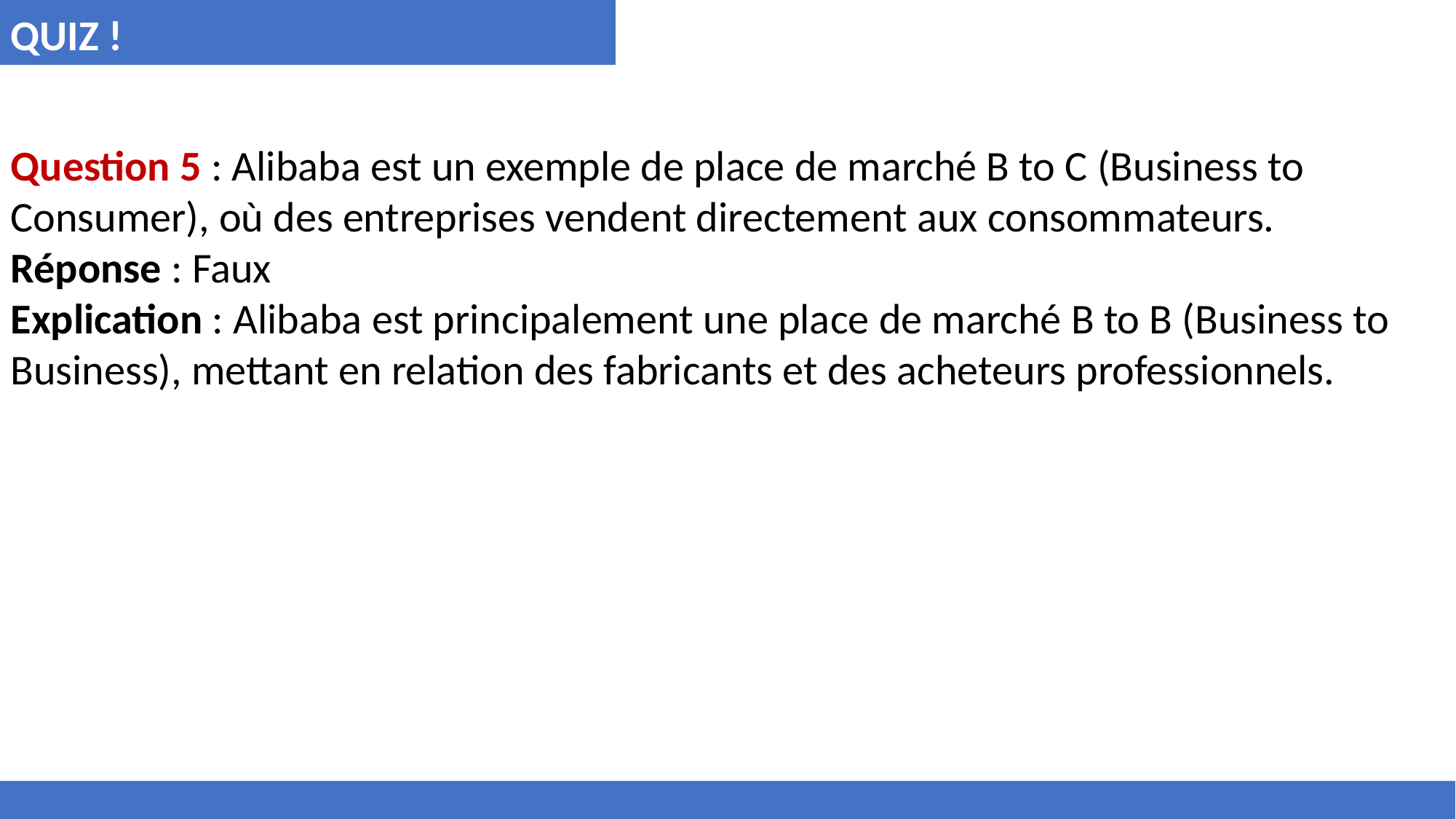

QUIZ !
Question 5 : Alibaba est un exemple de place de marché B to C (Business to Consumer), où des entreprises vendent directement aux consommateurs.
Réponse : Faux
Explication : Alibaba est principalement une place de marché B to B (Business to Business), mettant en relation des fabricants et des acheteurs professionnels.